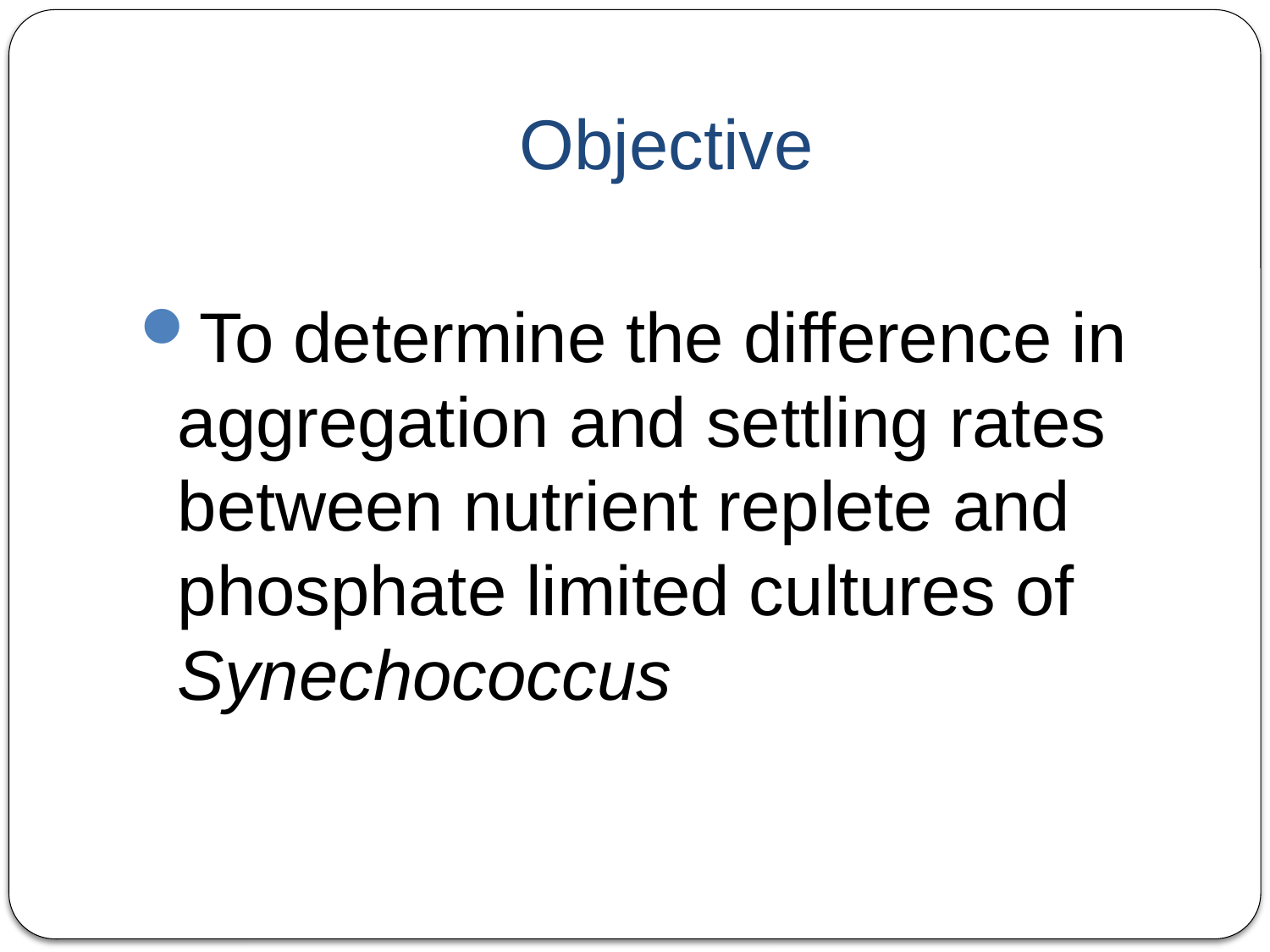

# Objective
To determine the difference in aggregation and settling rates between nutrient replete and phosphate limited cultures of Synechococcus